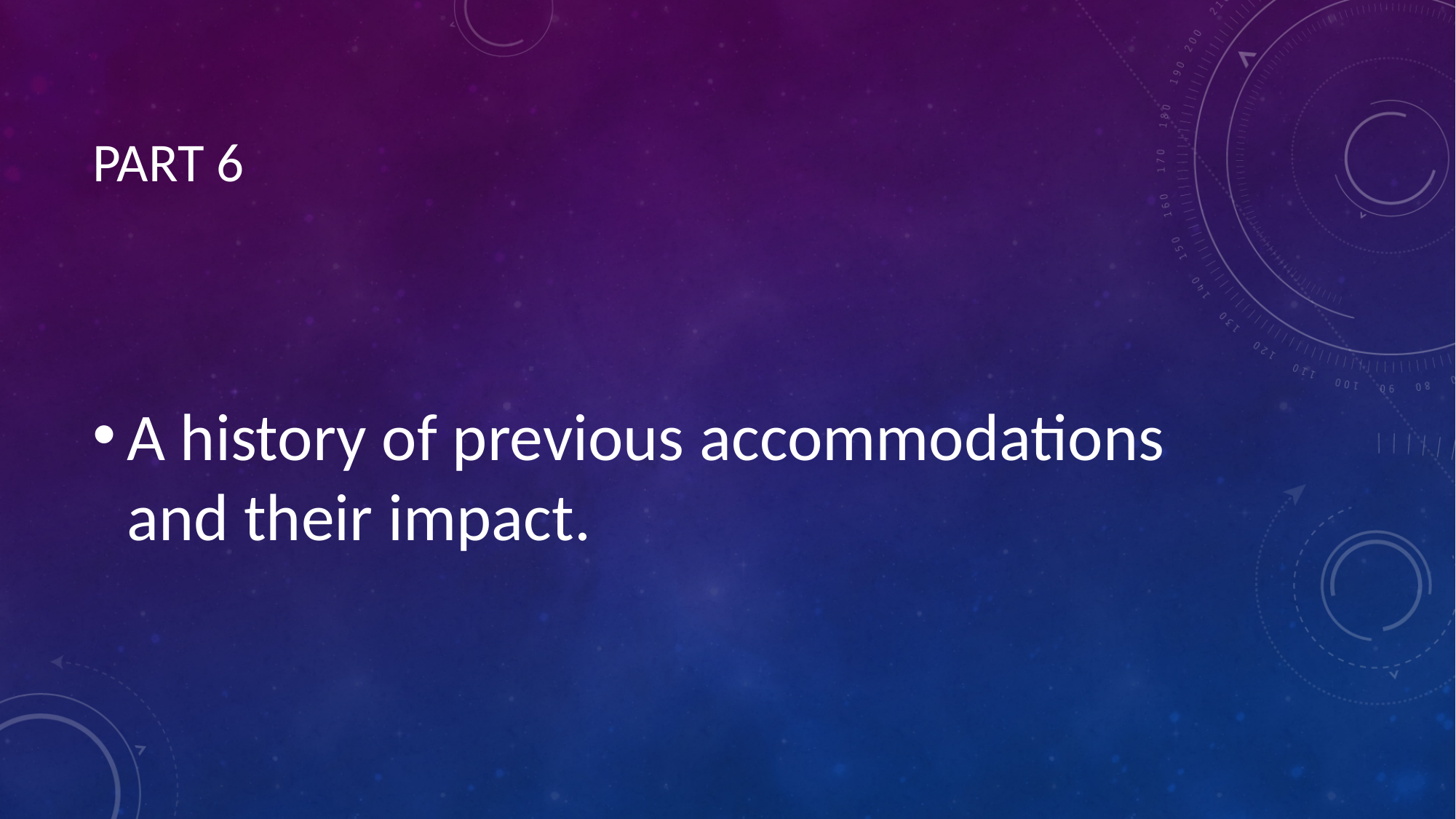

# Part 6
A history of previous accommodations and their impact.